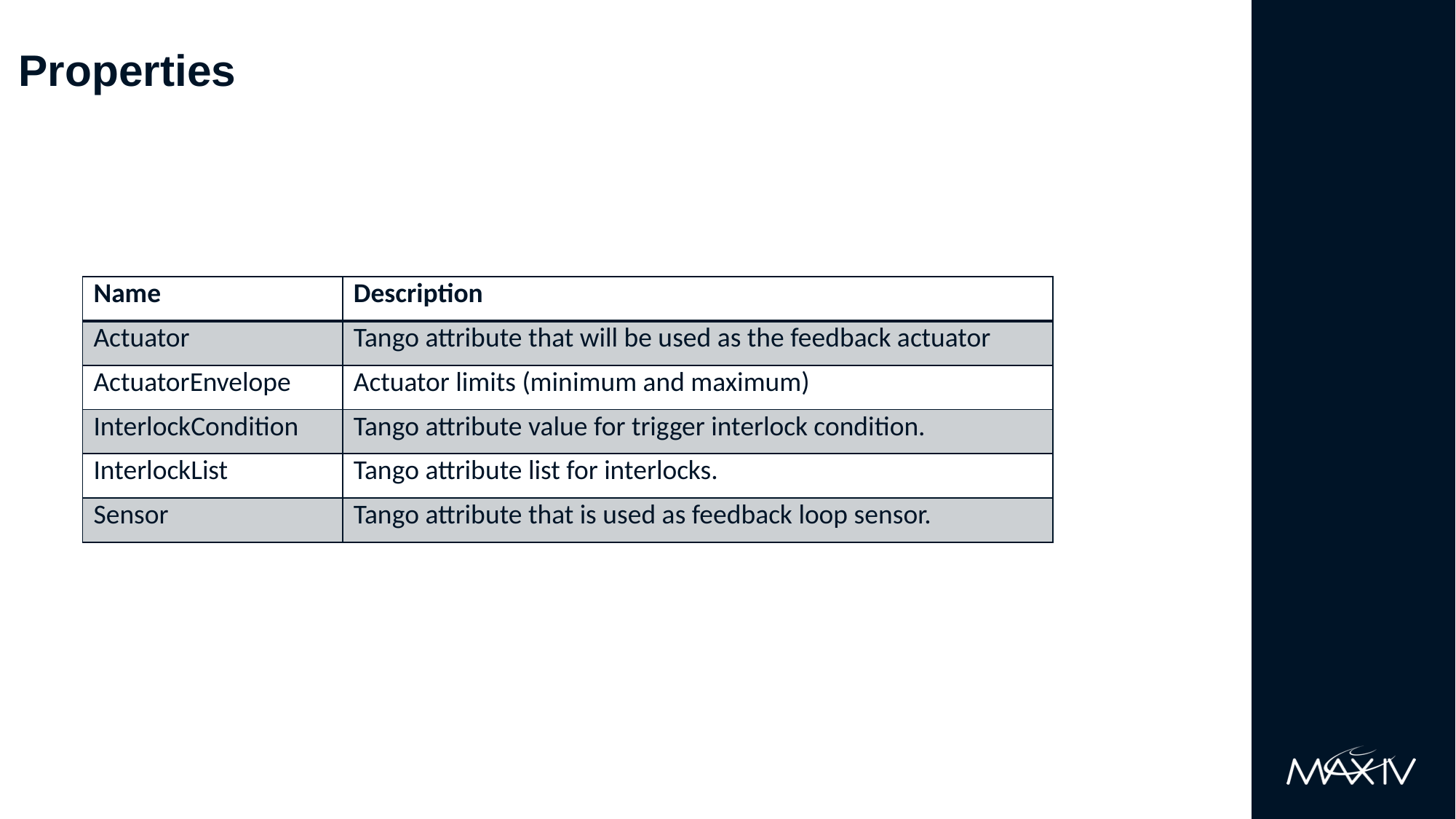

# Properties
Properties
| Name | Description |
| --- | --- |
| Actuator | Tango attribute that will be used as the feedback actuator |
| ActuatorEnvelope | Actuator limits (minimum and maximum) |
| InterlockCondition | Tango attribute value for trigger interlock condition. |
| InterlockList | Tango attribute list for interlocks. |
| Sensor | Tango attribute that is used as feedback loop sensor. |